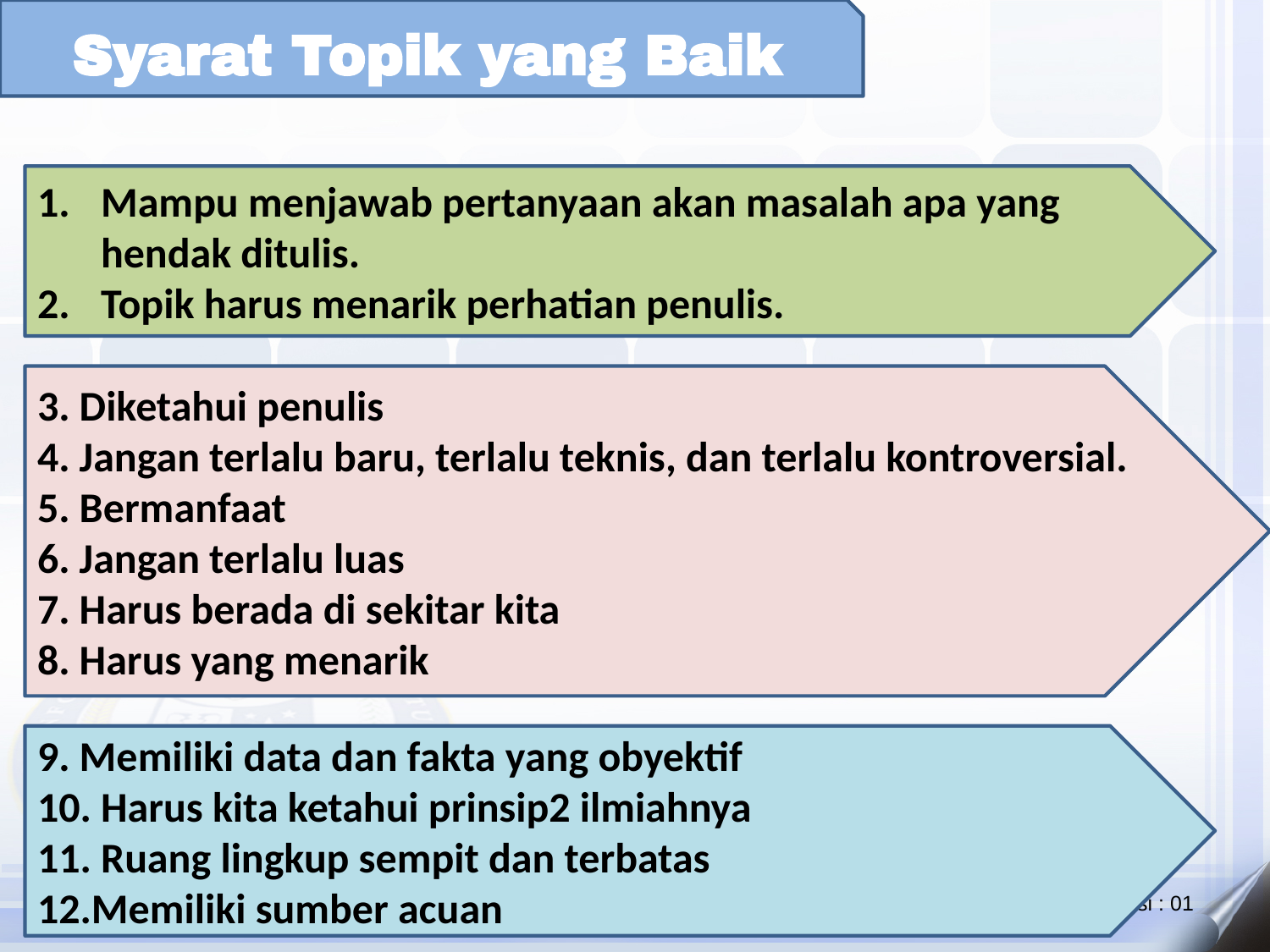

Syarat Topik yang Baik
Mampu menjawab pertanyaan akan masalah apa yang hendak ditulis.
Topik harus menarik perhatian penulis.
3. Diketahui penulis
4. Jangan terlalu baru, terlalu teknis, dan terlalu kontroversial.
5. Bermanfaat
6. Jangan terlalu luas
7. Harus berada di sekitar kita
8. Harus yang menarik
9. Memiliki data dan fakta yang obyektif
10. Harus kita ketahui prinsip2 ilmiahnya
11. Ruang lingkup sempit dan terbatas
12.Memiliki sumber acuan